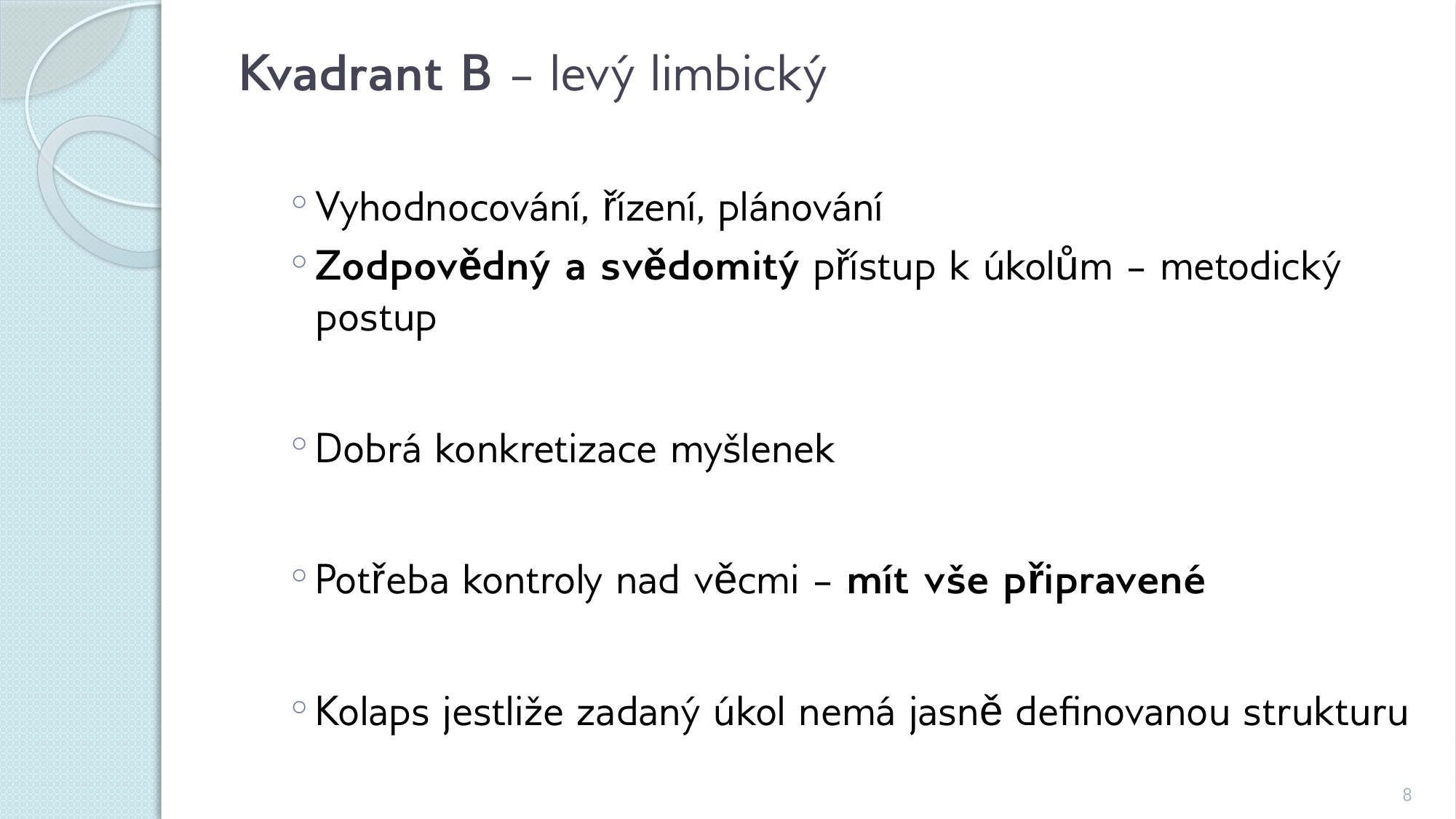

# Kvadrant B – levý limbický
Vyhodnocování, řízení, plánování
Zodpovědný a svědomitý přístup k úkolům – metodický postup

Dobrá konkretizace myšlenek

Potřeba kontroly nad věcmi – mít vše připravené

Kolaps jestliže zadaný úkol nemá jasně definovanou strukturu

8